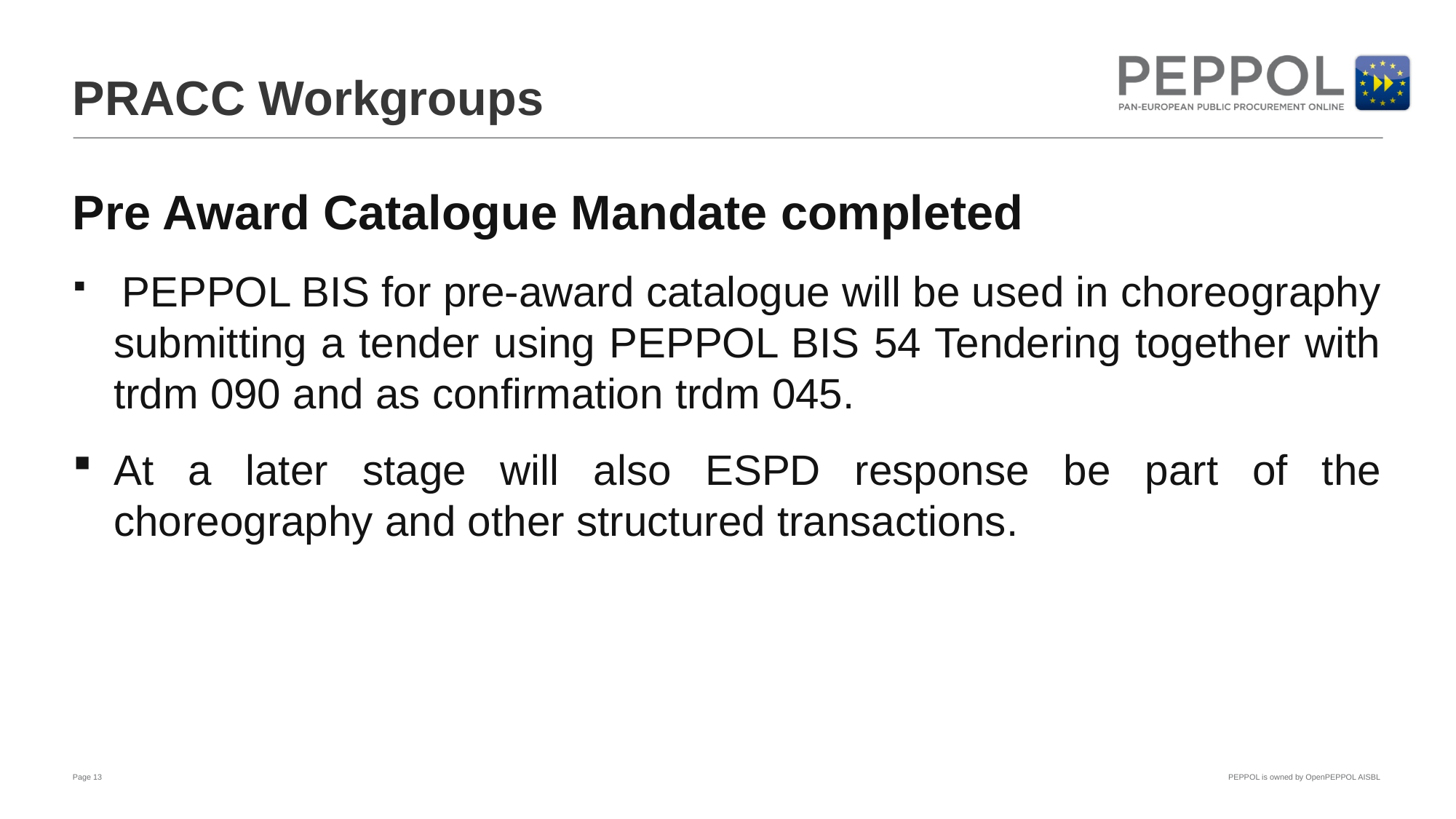

# PRACC Workgroups
Pre Award Catalogue Mandate completed
 PEPPOL BIS for pre-award catalogue will be used in choreography submitting a tender using PEPPOL BIS 54 Tendering together with trdm 090 and as confirmation trdm 045.
At a later stage will also ESPD response be part of the choreography and other structured transactions.
Page 13